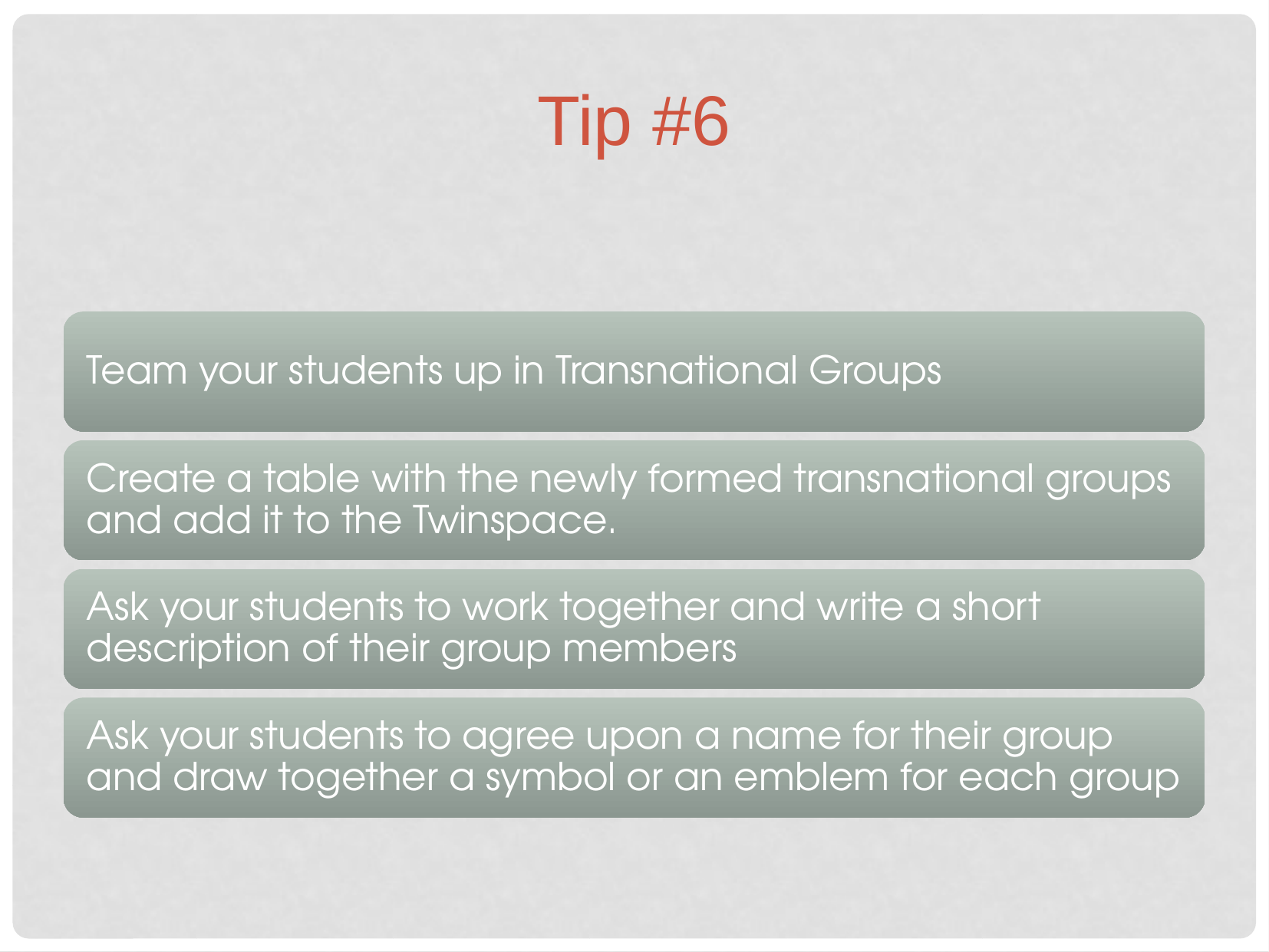

Tip #6
Team your students up in Transnational Groups
Create a table with the newly formed transnational groups and add it to the Twinspace.
Ask your students to work together and write a short description of their group members
Ask your students to agree upon a name for their group and draw together a symbol or an emblem for each group